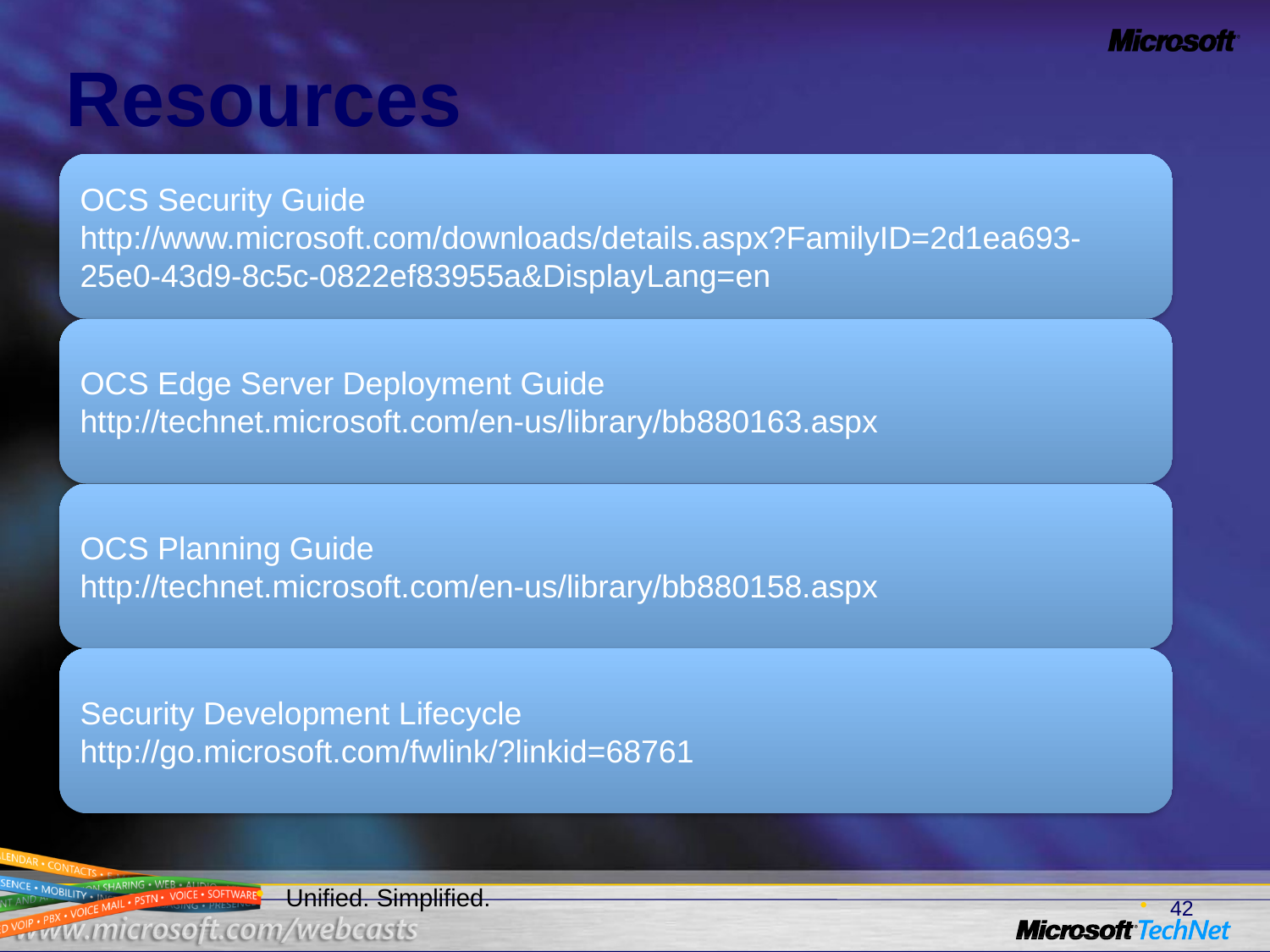

# Resources
OCS Security Guide
http://www.microsoft.com/downloads/details.aspx?FamilyID=2d1ea693-25e0-43d9-8c5c-0822ef83955a&DisplayLang=en
OCS Edge Server Deployment Guide
http://technet.microsoft.com/en-us/library/bb880163.aspx
OCS Planning Guide
http://technet.microsoft.com/en-us/library/bb880158.aspx
Security Development Lifecycle
http://go.microsoft.com/fwlink/?linkid=68761
42